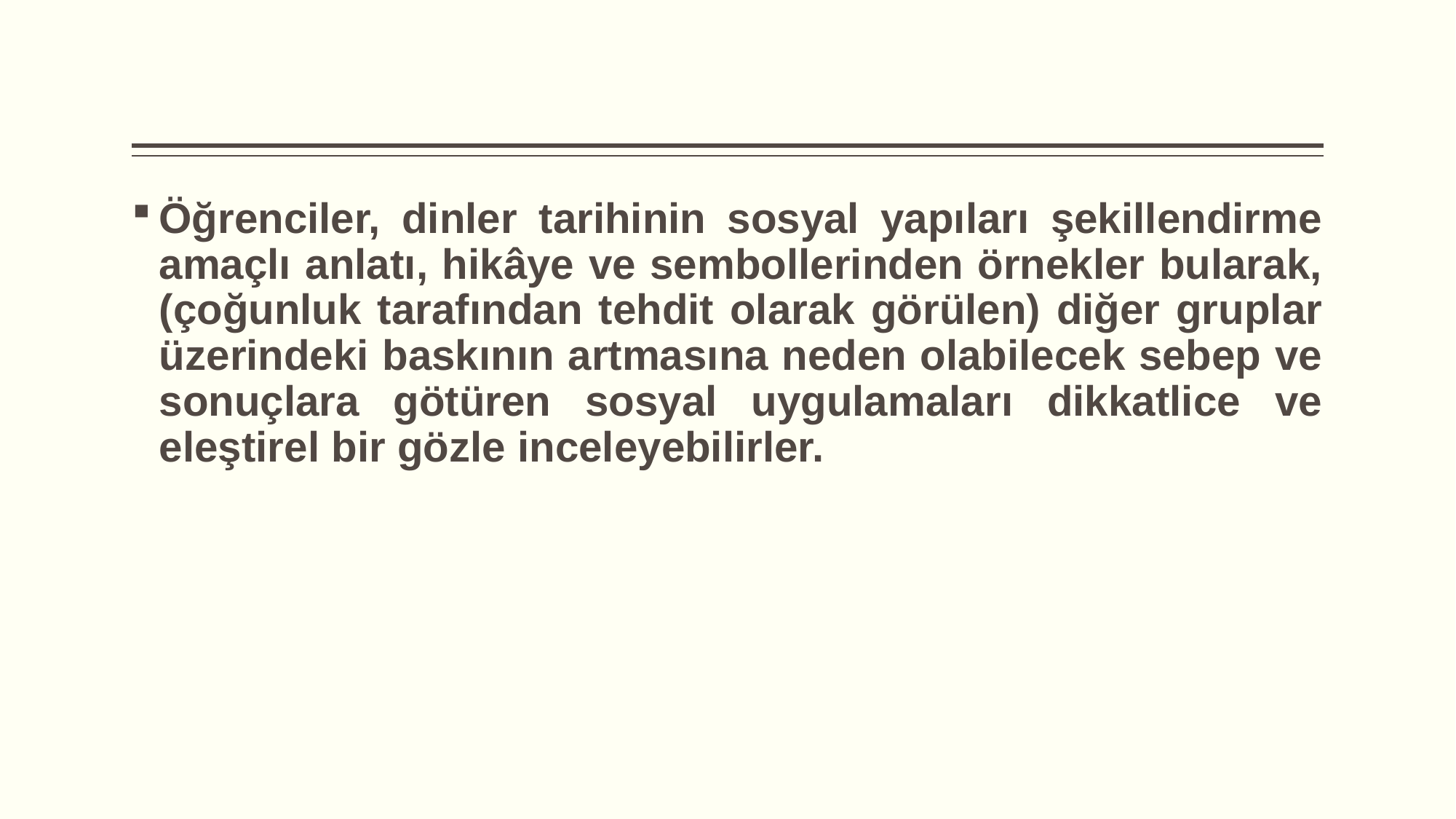

#
Öğrenciler, dinler tarihinin sosyal yapıları şekillendirme amaçlı anlatı, hikâye ve sembollerinden örnekler bularak, (çoğunluk tarafından tehdit olarak görülen) diğer gruplar üzerindeki baskının artmasına neden olabilecek sebep ve sonuçlara götüren sosyal uygulamaları dikkatlice ve eleştirel bir gözle inceleyebilirler.